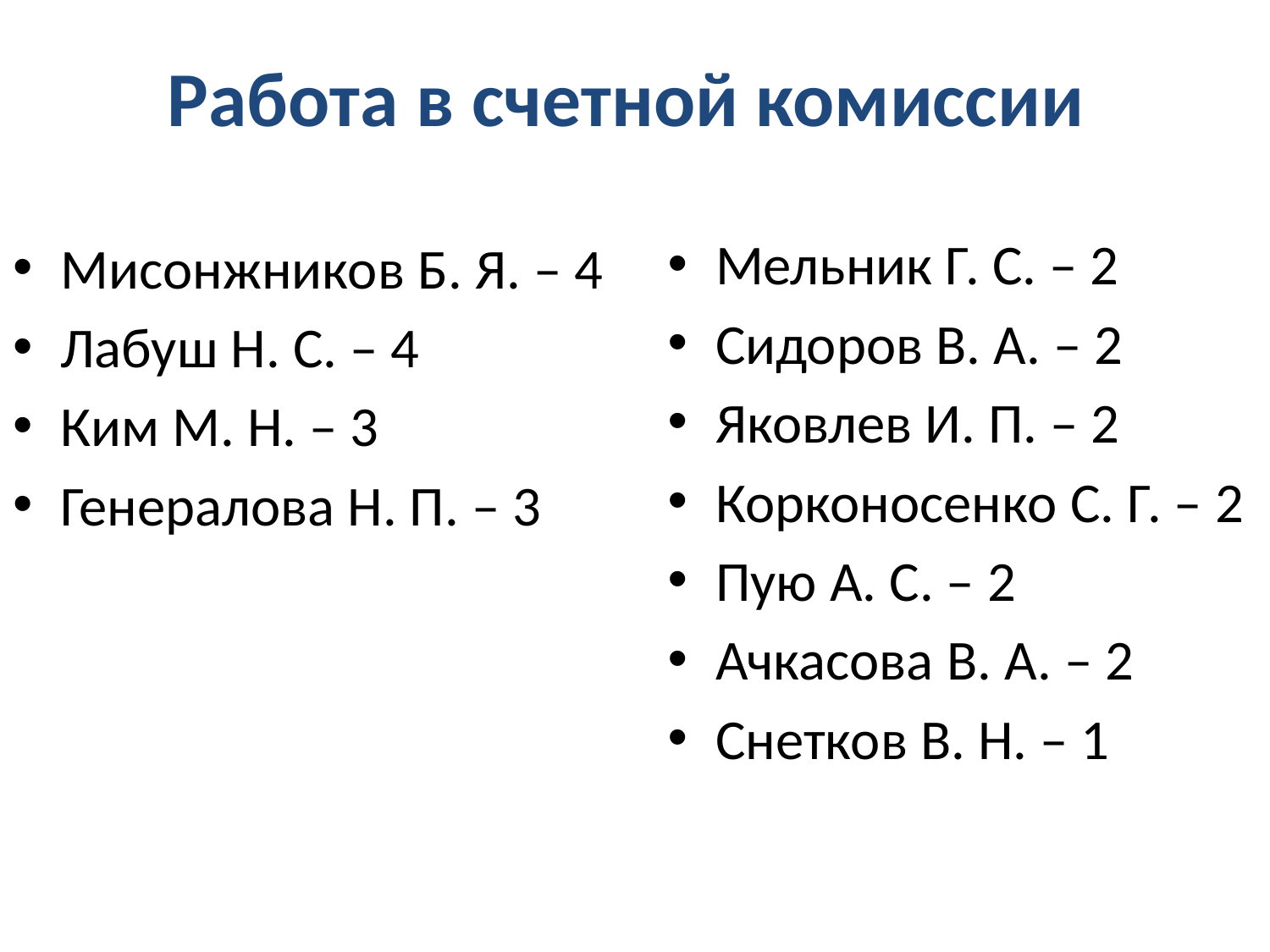

# Работа в счетной комиссии
Мельник Г. С. – 2
Сидоров В. А. – 2
Яковлев И. П. – 2
Корконосенко С. Г. – 2
Пую А. С. – 2
Ачкасова В. А. – 2
Снетков В. Н. – 1

Мисонжников Б. Я. – 4
Лабуш Н. С. – 4
Ким М. Н. – 3
Генералова Н. П. – 3